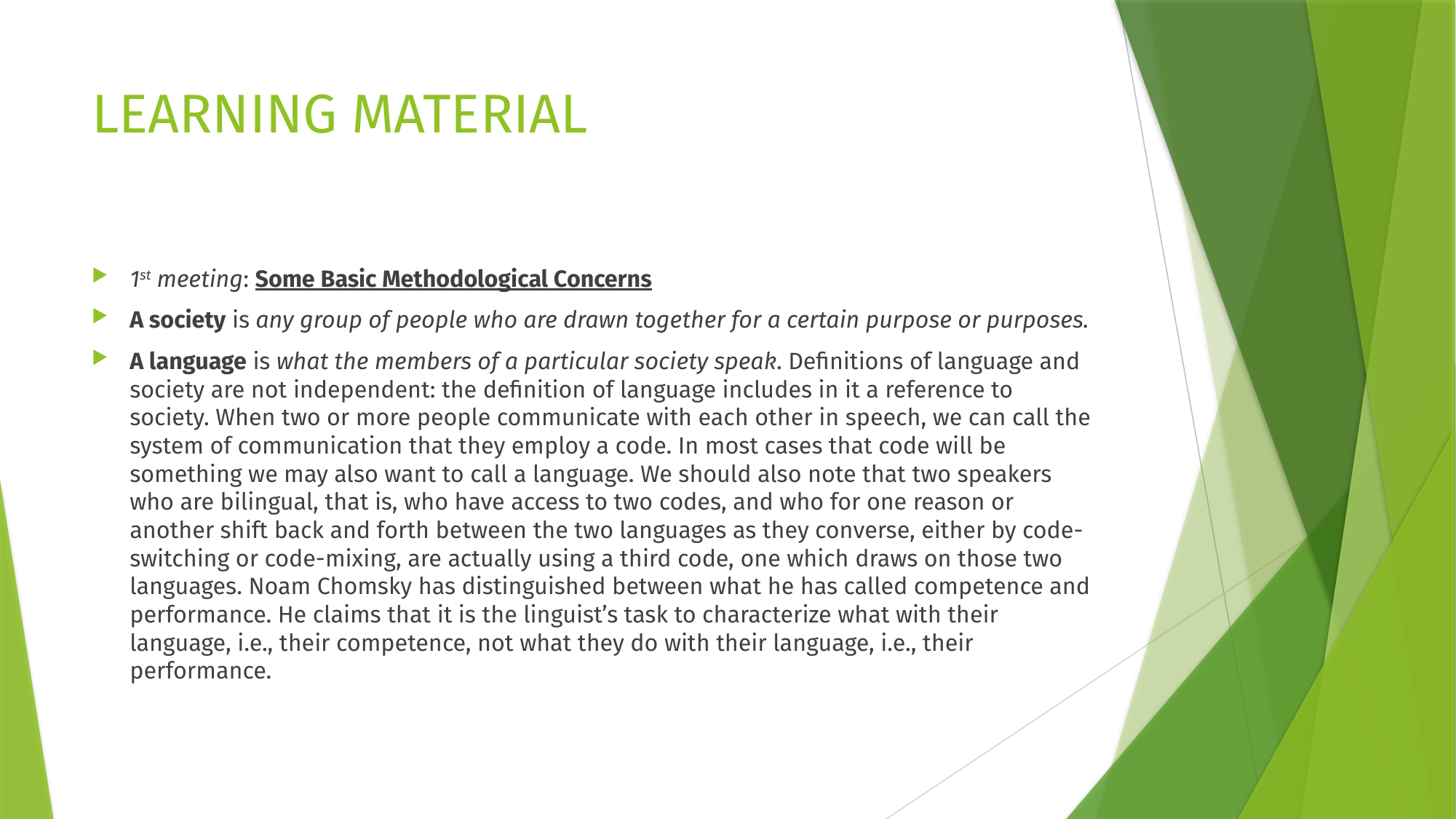

# LEARNING MATERIAL
1st meeting: Some Basic Methodological Concerns
A society is any group of people who are drawn together for a certain purpose or purposes.
A language is what the members of a particular society speak. Definitions of language and society are not independent: the definition of language includes in it a reference to society. When two or more people communicate with each other in speech, we can call the system of communication that they employ a code. In most cases that code will be something we may also want to call a language. We should also note that two speakers who are bilingual, that is, who have access to two codes, and who for one reason or another shift back and forth between the two languages as they converse, either by code-switching or code-mixing, are actually using a third code, one which draws on those two languages. Noam Chomsky has distinguished between what he has called competence and performance. He claims that it is the linguist’s task to characterize what with their language, i.e., their competence, not what they do with their language, i.e., their performance.